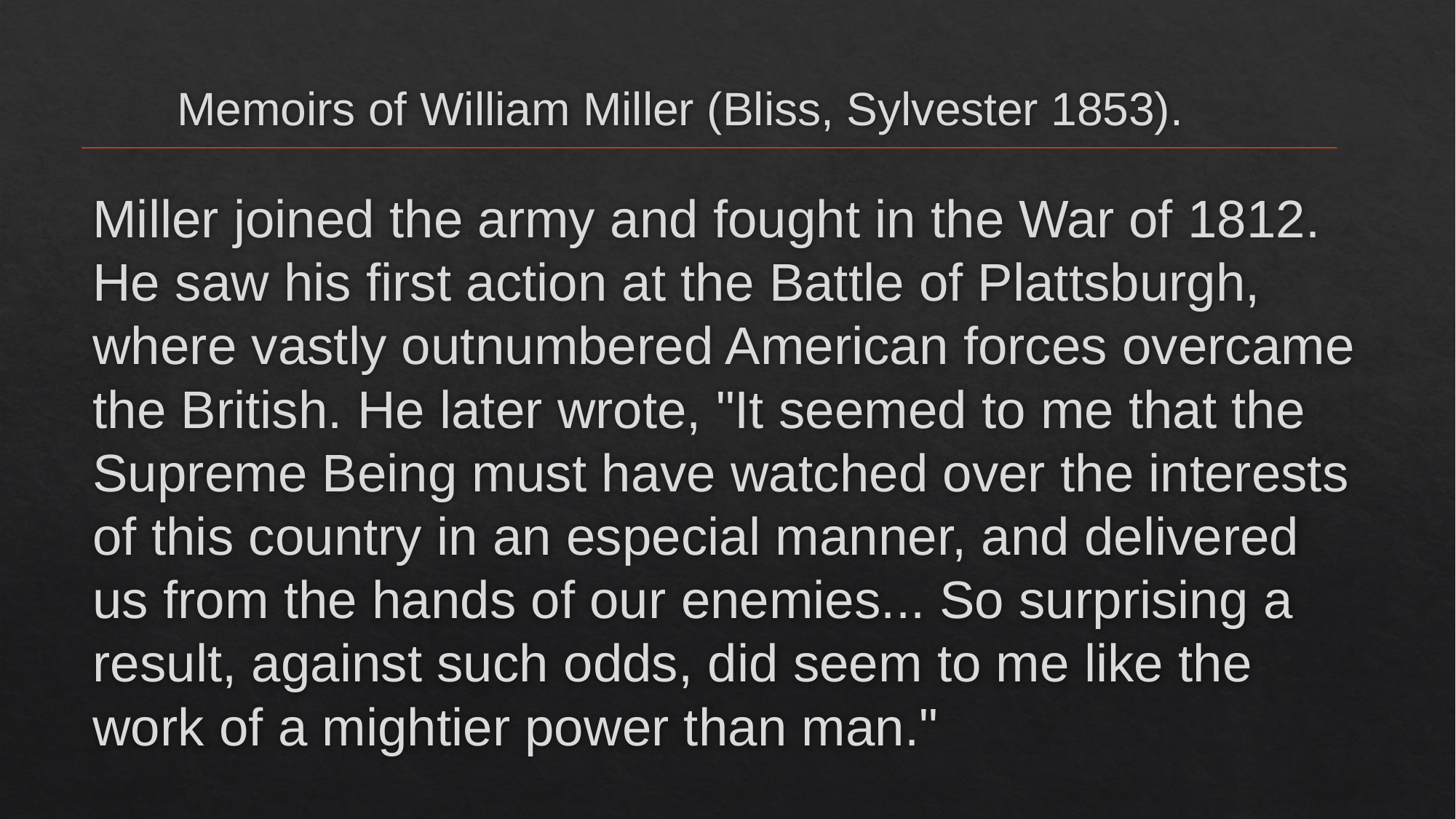

# Memoirs of William Miller (Bliss, Sylvester 1853).
Miller joined the army and fought in the War of 1812. He saw his first action at the Battle of Plattsburgh, where vastly outnumbered American forces overcame the British. He later wrote, "It seemed to me that the Supreme Being must have watched over the interests of this country in an especial manner, and delivered us from the hands of our enemies... So surprising a result, against such odds, did seem to me like the work of a mightier power than man."